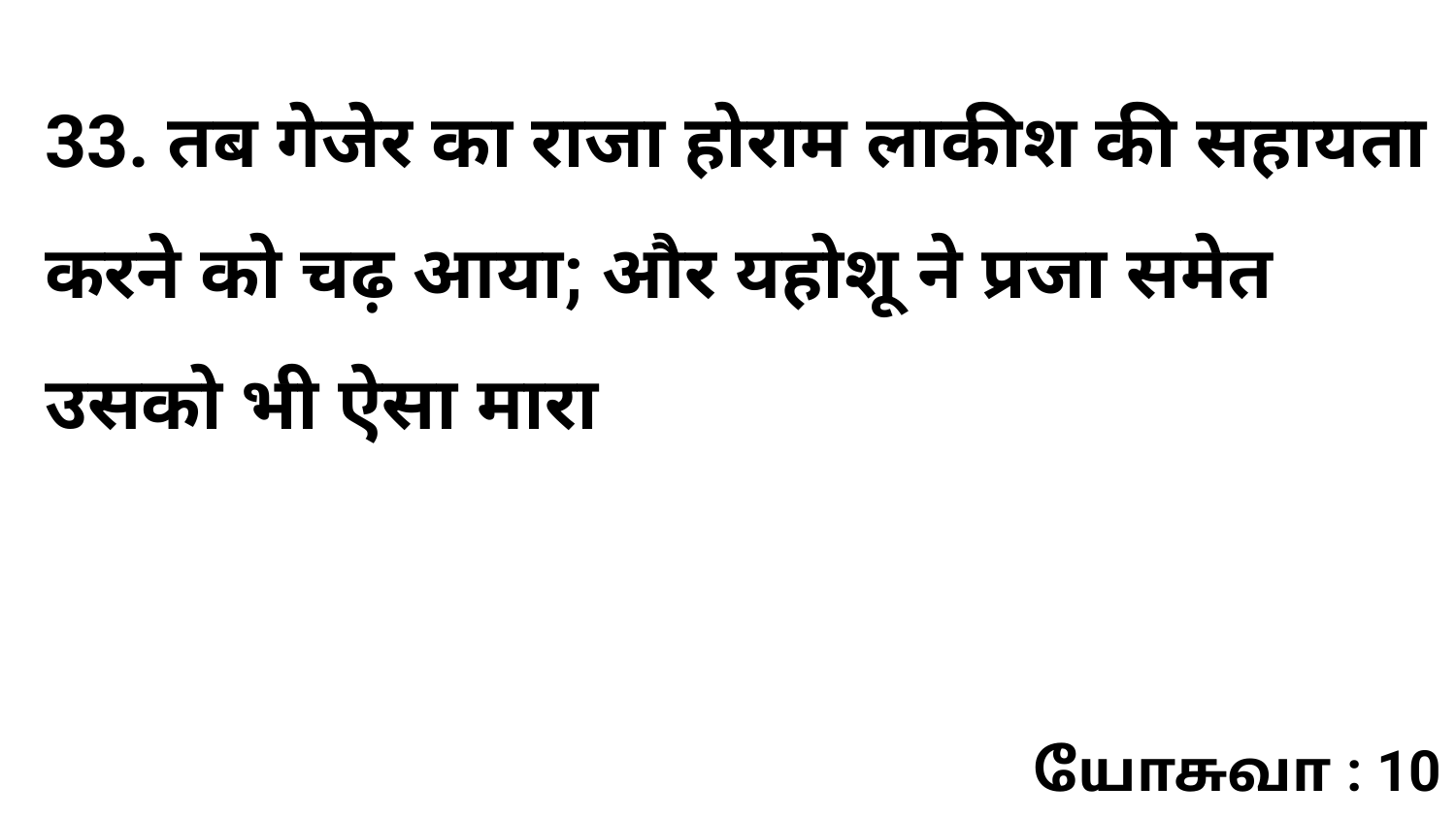

33. तब गेजेर का राजा होराम लाकीश की सहायता करने को चढ़ आया; और यहोशू ने प्रजा समेत उसको भी ऐसा मारा
யோசுவா : 10